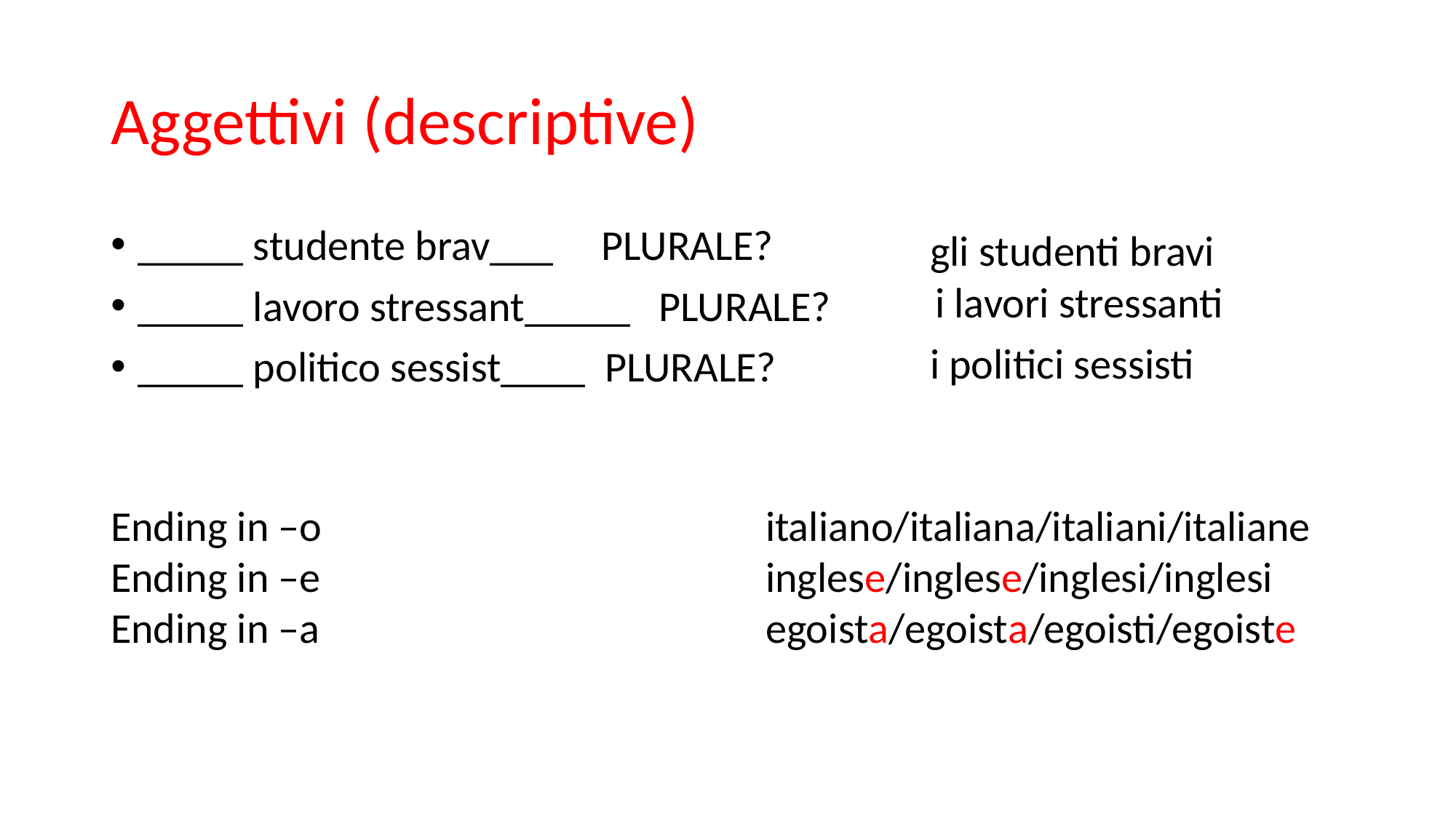

# Aggettivi (descriptive)
_____ studente brav___     PLURALE?
_____ lavoro stressant_____   PLURALE?
_____ politico sessist____  PLURALE?

gli studenti bravi
i lavori stressanti
i politici sessisti
Ending in –o 				italiano/italiana/italiani/italiane
Ending in –e 				inglese/inglese/inglesi/inglesi
Ending in –a					egoista/egoista/egoisti/egoiste